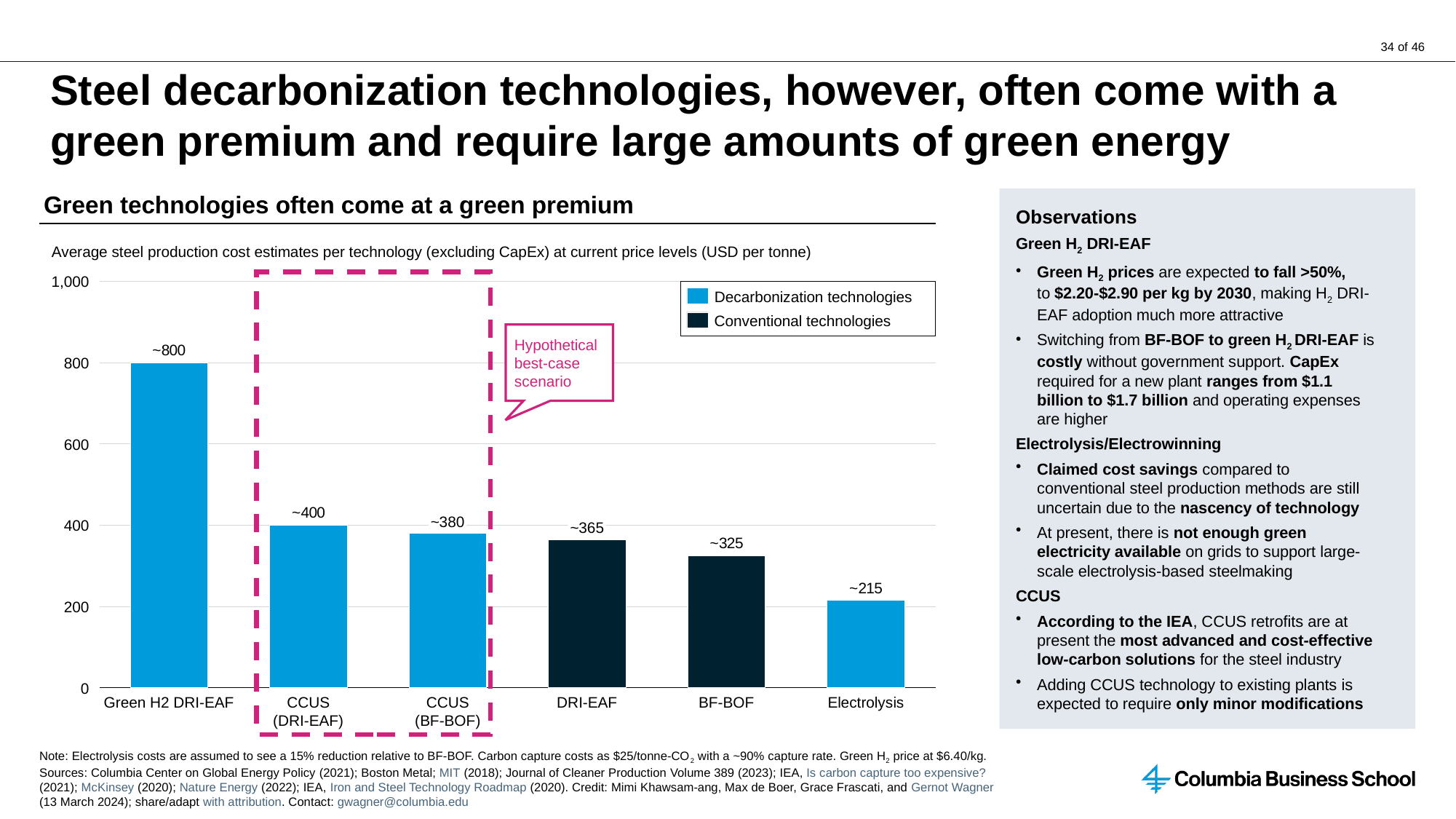

# Steel decarbonization technologies, however, often come with a green premium and require large amounts of green energy
Green technologies often come at a green premium
Observations
Green H2 DRI-EAF
Green H2 prices are expected to fall >50%,
to $2.20-$2.90 per kg by 2030, making H2 DRI-EAF adoption much more attractive
Switching from BF-BOF to green H2 DRI-EAF is costly without government support. CapEx required for a new plant ranges from $1.1 billion to $1.7 billion and operating expenses are higher
Electrolysis/Electrowinning
Claimed cost savings compared to conventional steel production methods are still uncertain due to the nascency of technology
At present, there is not enough green electricity available on grids to support large-scale electrolysis-based steelmaking
CCUS
According to the IEA, CCUS retrofits are at present the most advanced and cost-effective low-carbon solutions for the steel industry
Adding CCUS technology to existing plants is expected to require only minor modifications
Average steel production cost estimates per technology (excluding CapEx) at current price levels (USD per tonne)

### Chart

| Category |  |
|---|---|
1,000

Decarbonization technologies

Conventional technologies

Hypothetical best-case scenario
800
600
~380
400
~365
200
0
Green H2 DRI-EAF
CCUS
(DRI-EAF)
CCUS
(BF-BOF)
DRI-EAF
BF-BOF
Electrolysis
Note: Electrolysis costs are assumed to see a 15% reduction relative to BF-BOF. Carbon capture costs as $25/tonne-CO2 with a ~90% capture rate. Green H2 price at $6.40/kg. Sources: Columbia Center on Global Energy Policy (2021); Boston Metal; MIT (2018); Journal of Cleaner Production Volume 389 (2023); IEA, Is carbon capture too expensive? (2021); McKinsey (2020); Nature Energy (2022); IEA, Iron and Steel Technology Roadmap (2020). Credit: Mimi Khawsam-ang, Max de Boer, Grace Frascati, and Gernot Wagner (13 March 2024); share/adapt with attribution. Contact: gwagner@columbia.edu